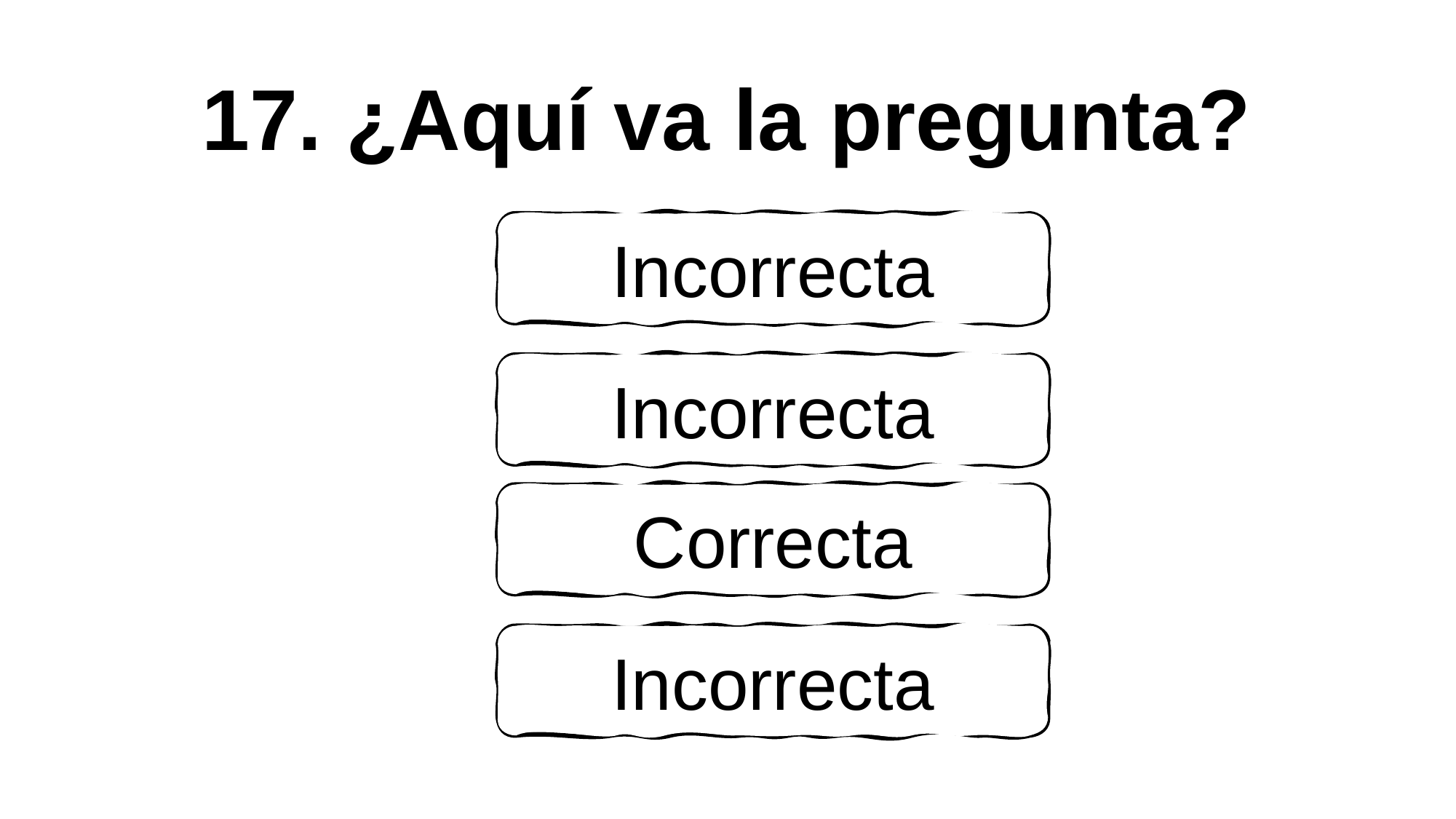

# 17. ¿Aquí va la pregunta?
Incorrecta
Incorrecta
Correcta
Incorrecta